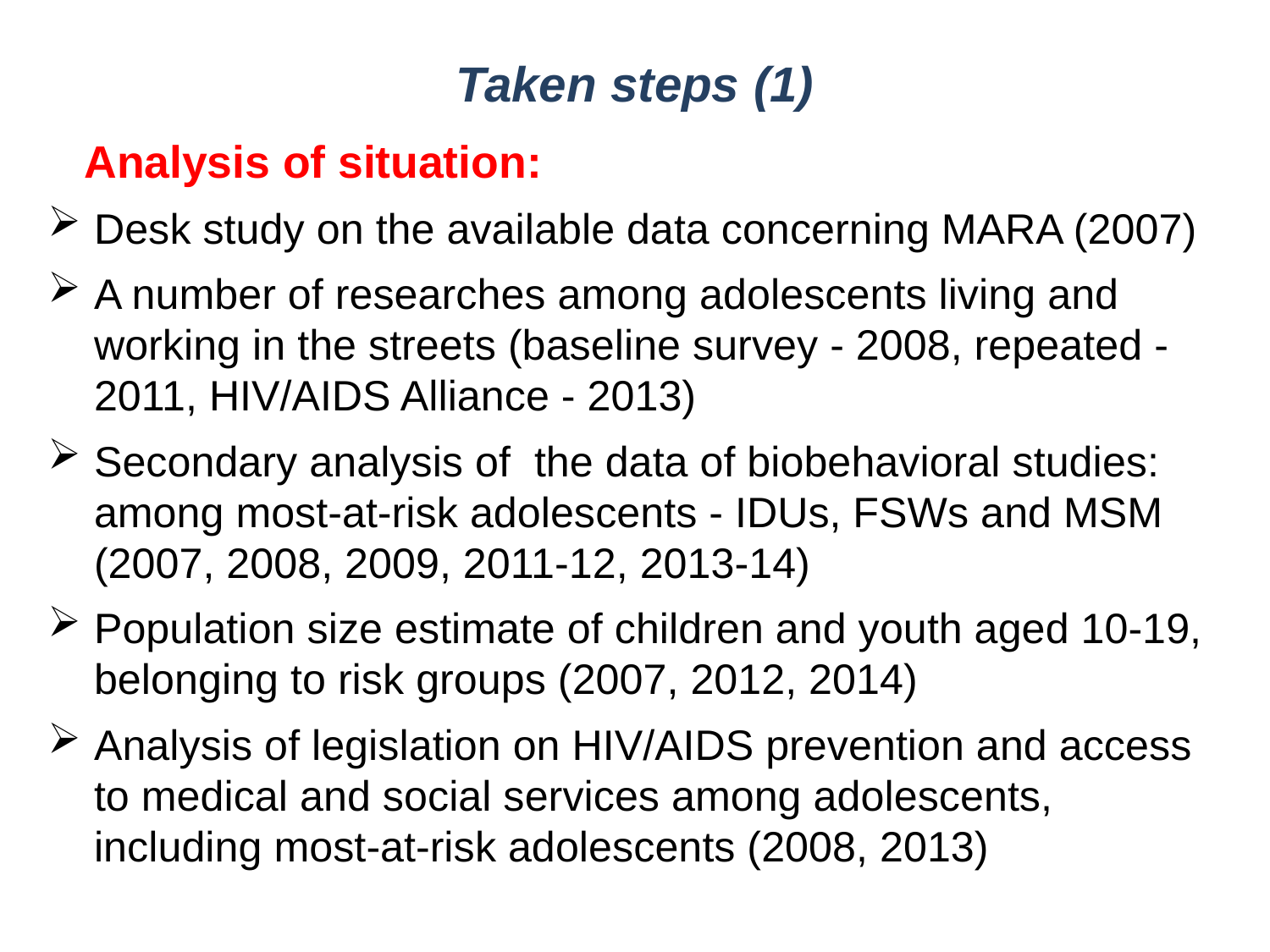

# Taken steps (1)
Analysis of situation:
Desk study on the available data concerning MARA (2007)
A number of researches among adolescents living and working in the streets (baseline survey - 2008, repeated - 2011, HIV/AIDS Alliance - 2013)
Secondary analysis of  the data of biobehavioral studies: among most-at-risk adolescents - IDUs, FSWs and MSM (2007, 2008, 2009, 2011-12, 2013-14)
Population size estimate of children and youth aged 10-19, belonging to risk groups (2007, 2012, 2014)
Analysis of legislation on HIV/AIDS prevention and access to medical and social services among adolescents, including most-at-risk adolescents (2008, 2013)